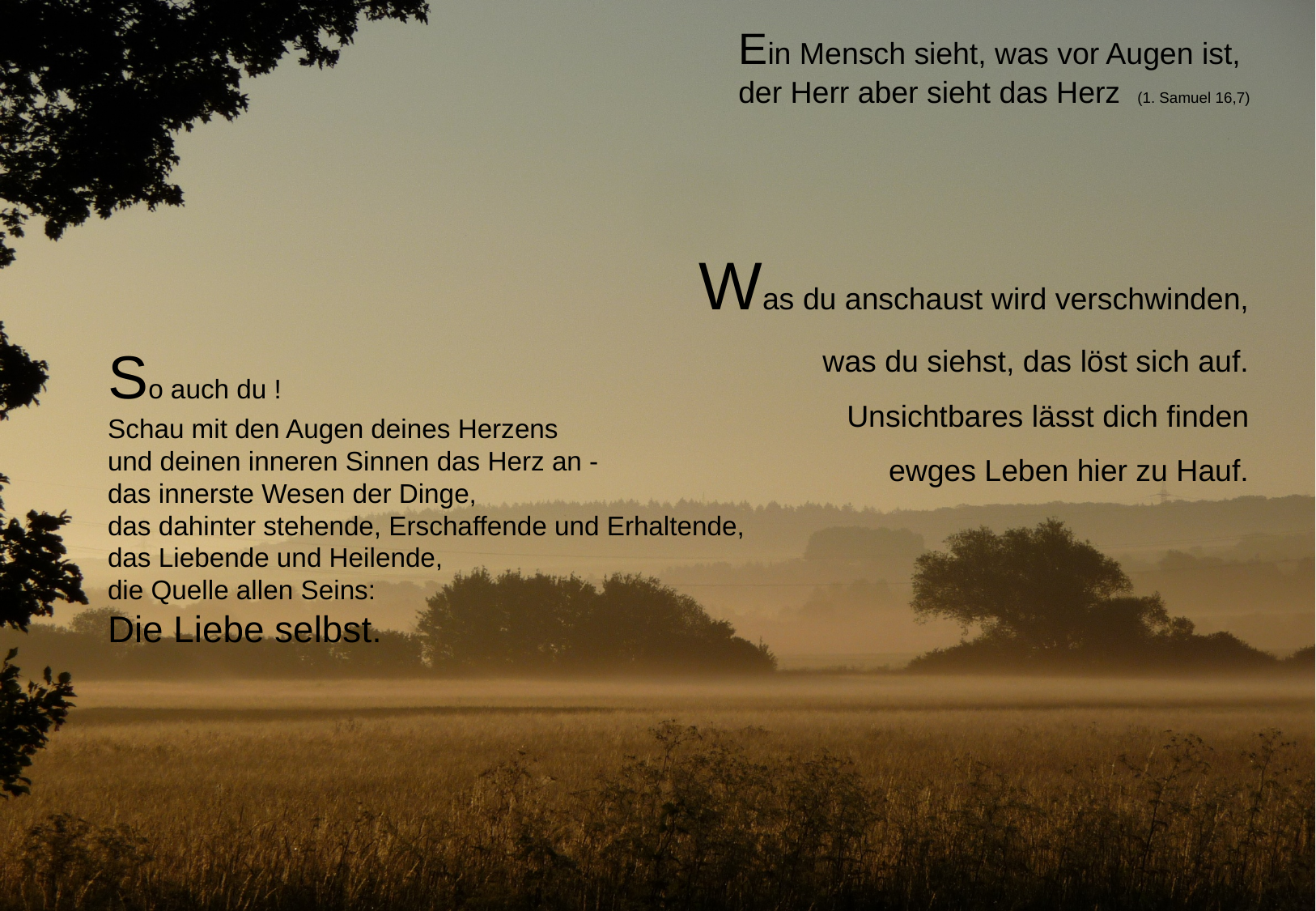

Ein Mensch sieht, was vor Augen ist,
der Herr aber sieht das Herz  (1. Samuel 16,7)

Was du anschaust wird verschwinden,
was du siehst, das löst sich auf.
Unsichtbares lässt dich finden
ewges Leben hier zu Hauf.
So auch du !
Schau mit den Augen deines Herzens
und deinen inneren Sinnen das Herz an -
das innerste Wesen der Dinge,
das dahinter stehende, Erschaffende und Erhaltende,
das Liebende und Heilende,
die Quelle allen Seins:
Die Liebe selbst.